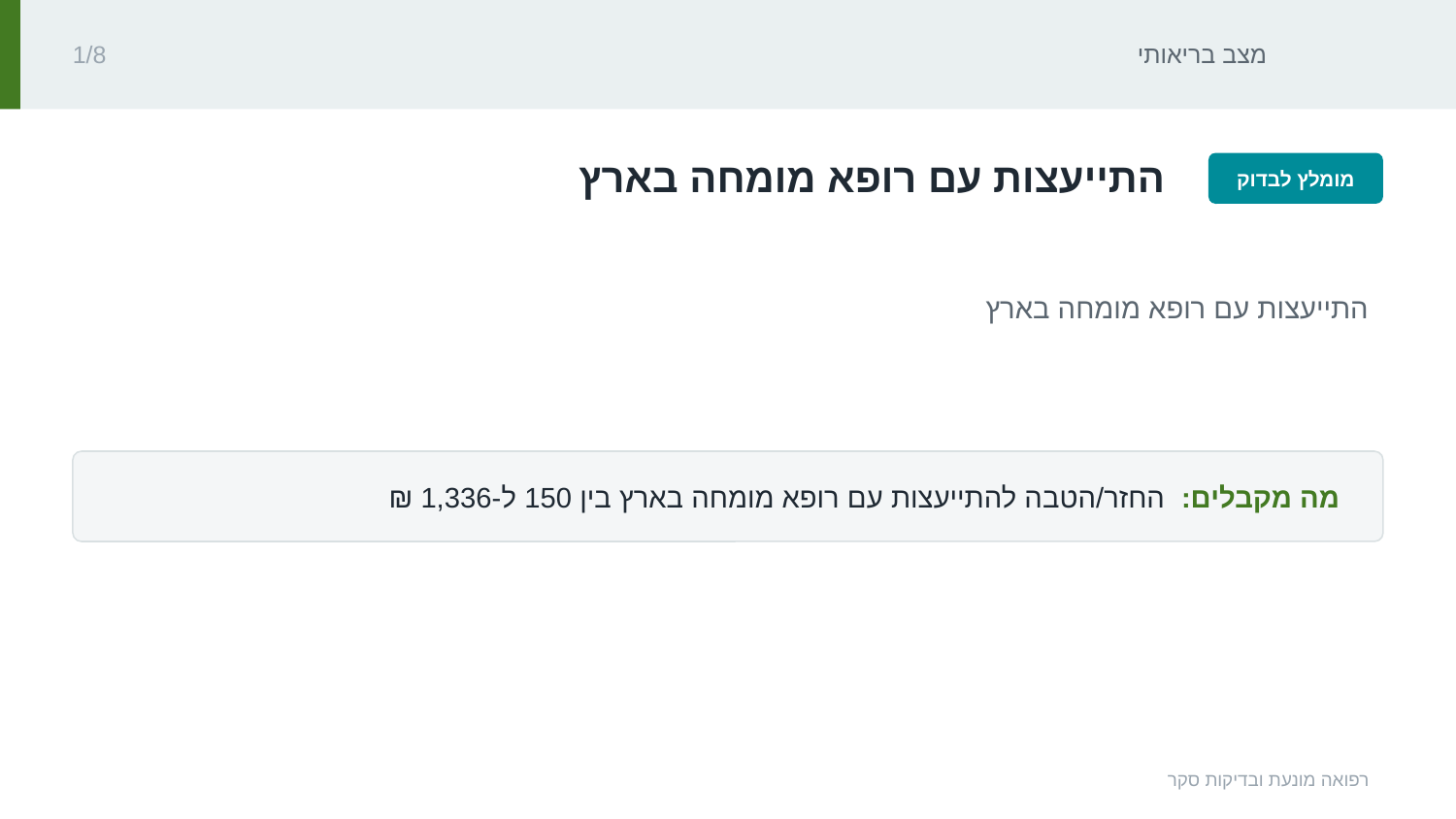

מצב בריאותי
1/8
‏התייעצות עם רופא מומחה בארץ‏
מומלץ לבדוק
‏התייעצות עם רופא מומחה בארץ‏

מה מקבלים:  ‏החזר/הטבה להתייעצות עם רופא מומחה בארץ בין 150 ל-‏1,336 ₪‏‏
רפואה מונעת ובדיקות סקר